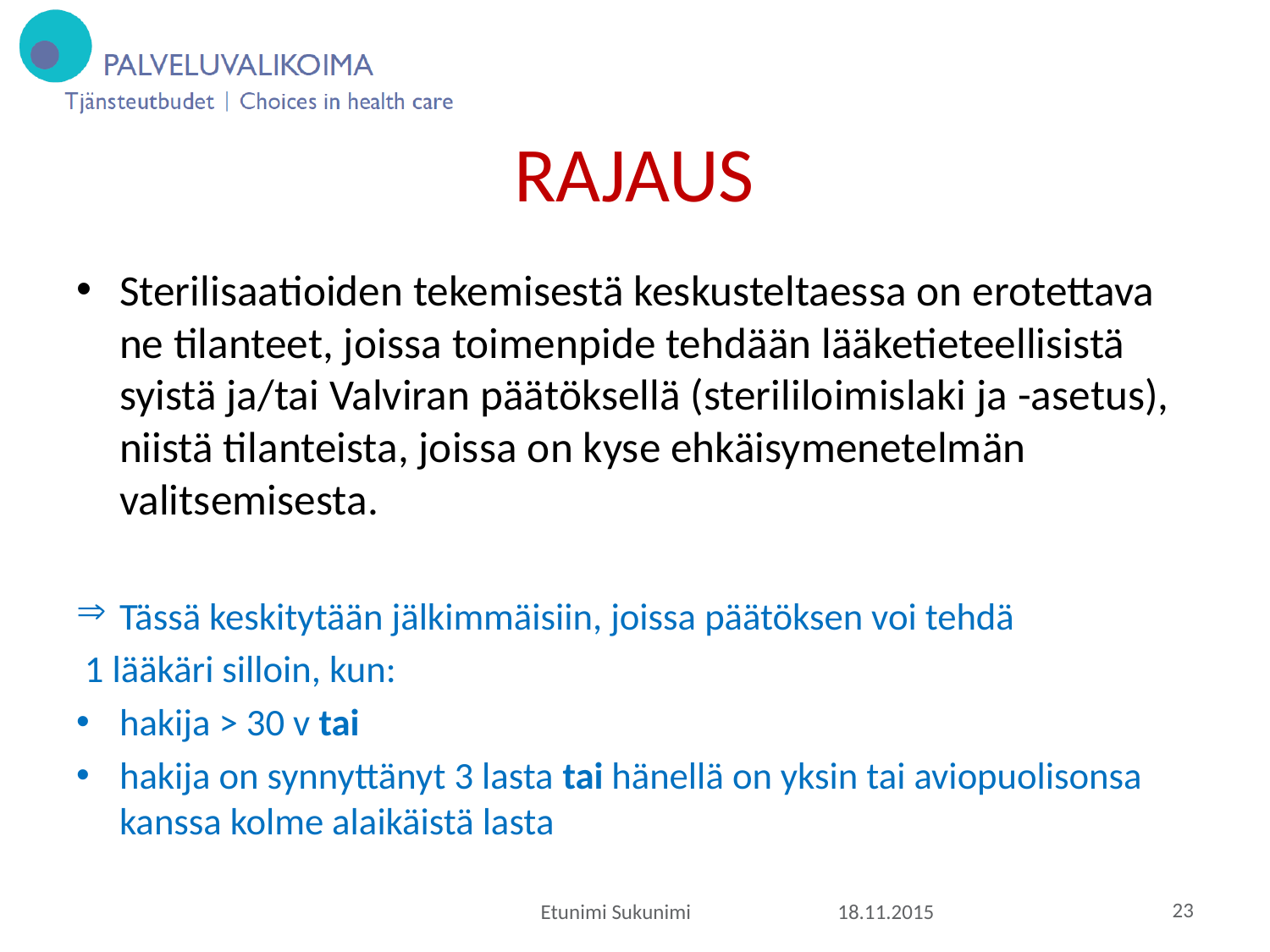

# RAJAUS
Sterilisaatioiden tekemisestä keskusteltaessa on erotettava ne tilanteet, joissa toimenpide tehdään lääketieteellisistä syistä ja/tai Valviran päätöksellä (sterililoimislaki ja -asetus), niistä tilanteista, joissa on kyse ehkäisymenetelmän valitsemisesta.

Tässä keskitytään jälkimmäisiin, joissa päätöksen voi tehdä
 1 lääkäri silloin, kun:
hakija > 30 v tai
hakija on synnyttänyt 3 lasta tai hänellä on yksin tai aviopuolisonsa kanssa kolme alaikäistä lasta
Etunimi Sukunimi
18.11.2015
23